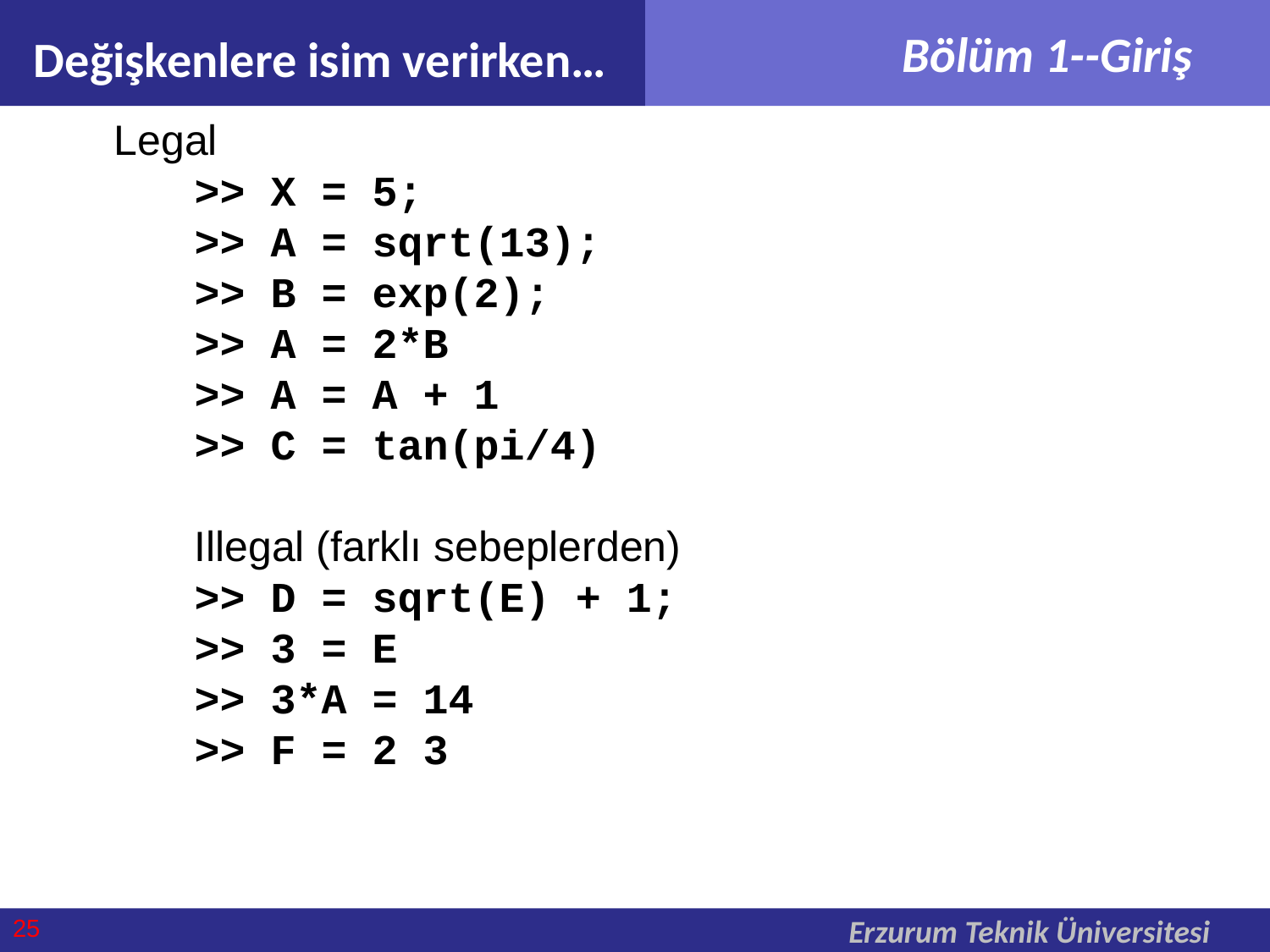

Değişkenlere isim verirken…
Legal
>> X = 5;
>> A = sqrt(13);
>> B = exp(2);
>> A = 2*B
>> A = A + 1
>> C = tan(pi/4)

Illegal (farklı sebeplerden)
>> D = sqrt(E) + 1;
>> 3 = E
>> 3*A = 14
>> F = 2 3

25